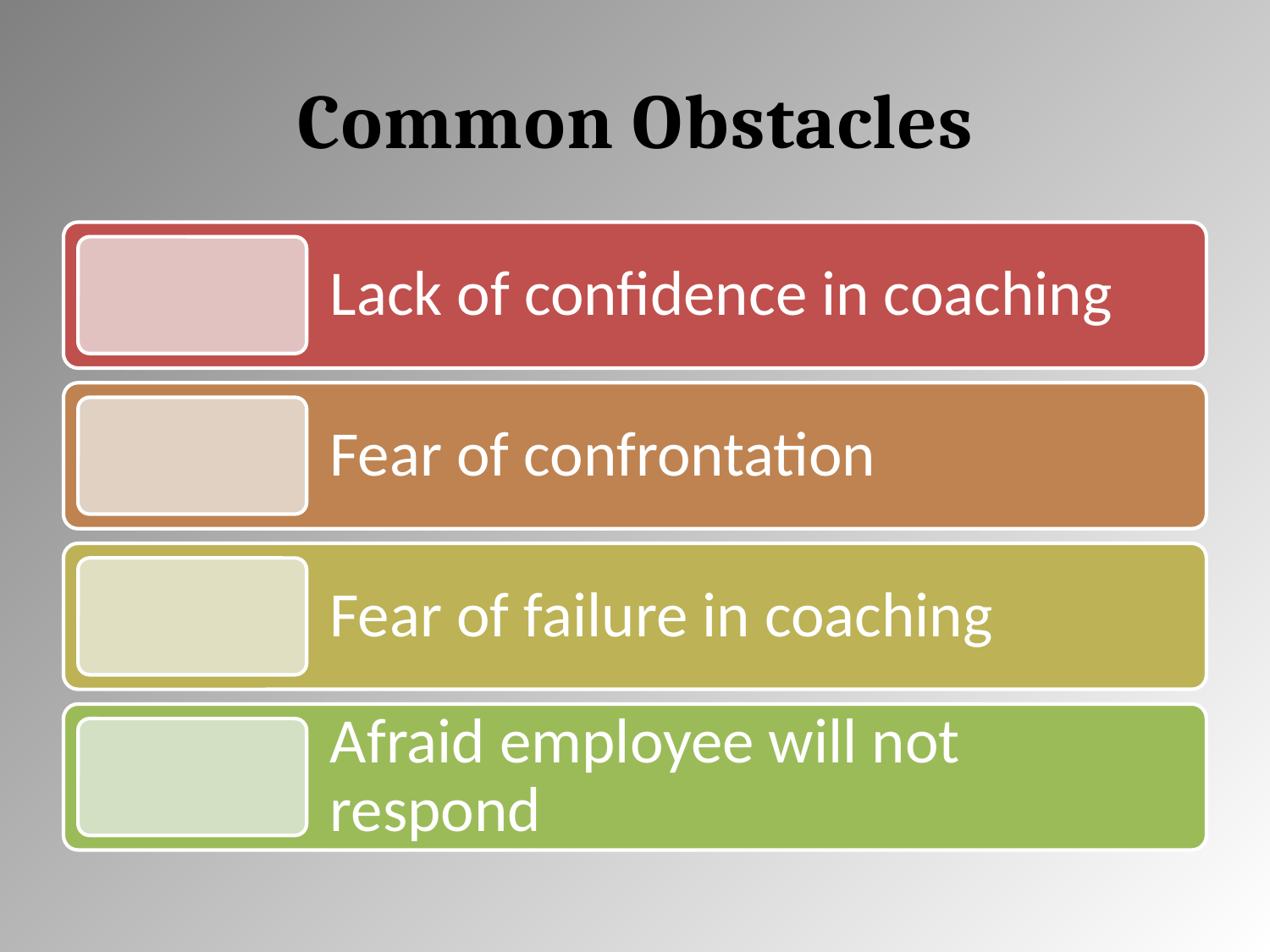

# Common Obstacles
Lack of confidence in coaching
Fear of confrontation
Fear of failure in coaching
Afraid employee will not respond